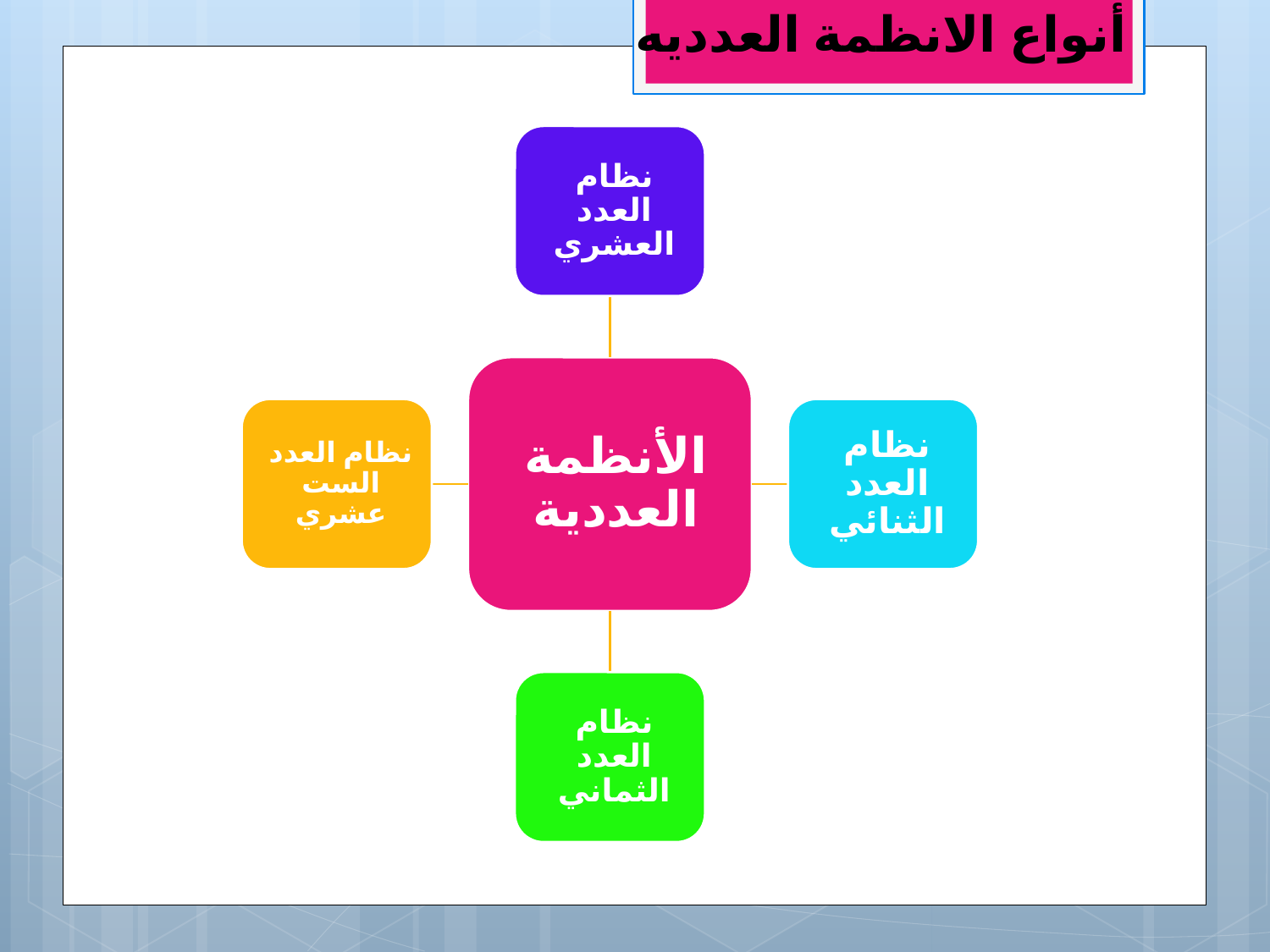

أنواع الانظمة العدديه
الأنظمة العددية
نظام العدد العشري
نظام العدد الثنائي
نظام العدد الثماني
نظام العدد الست عشري